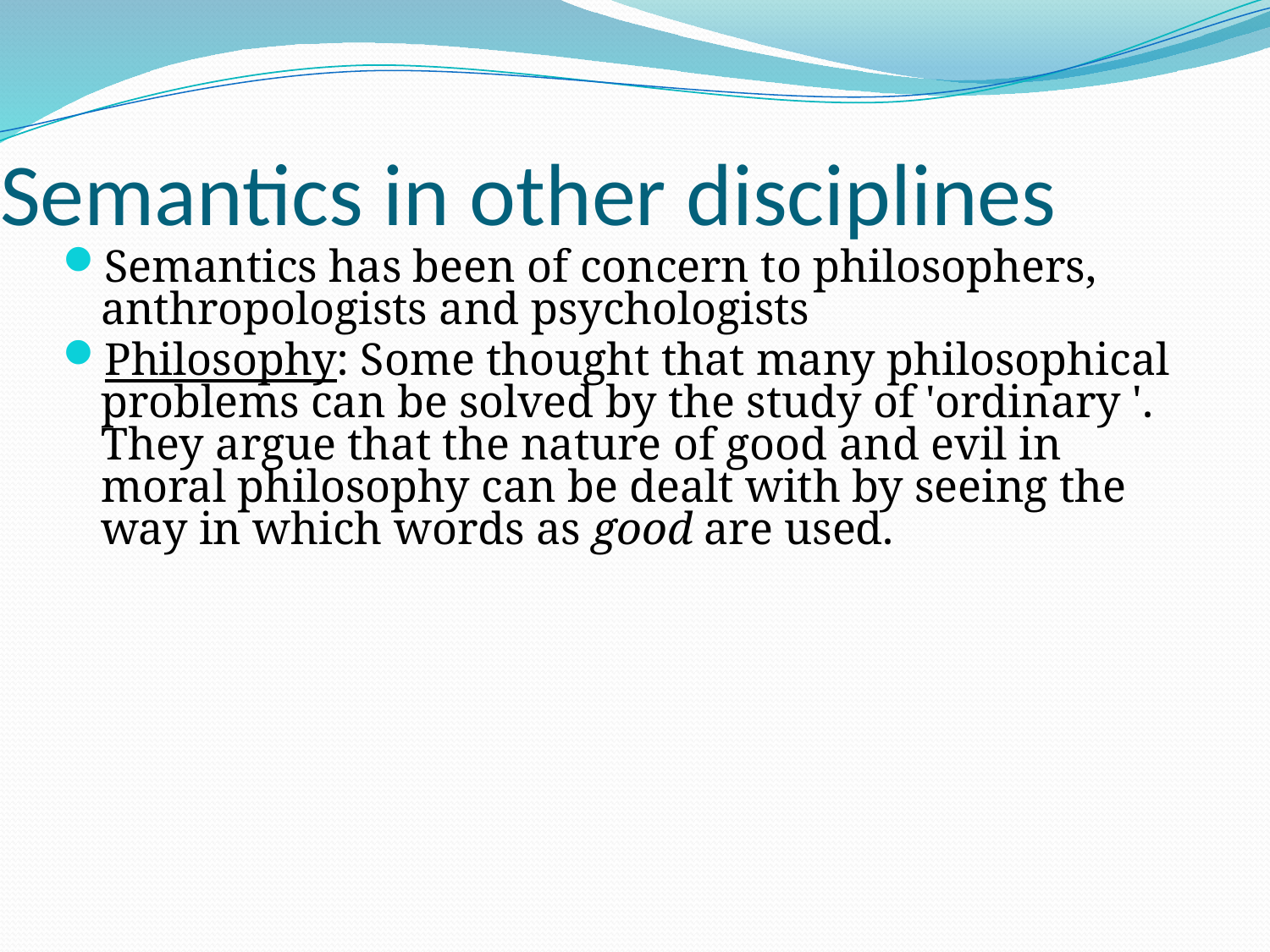

Semantics in other disciplines
Semantics has been of concern to philosophers, anthropologists and psychologists
Philosophy: Some thought that many philosophical problems can be solved by the study of 'ordinary '. They argue that the nature of good and evil in moral philosophy can be dealt with by seeing the way in which words as good are used.